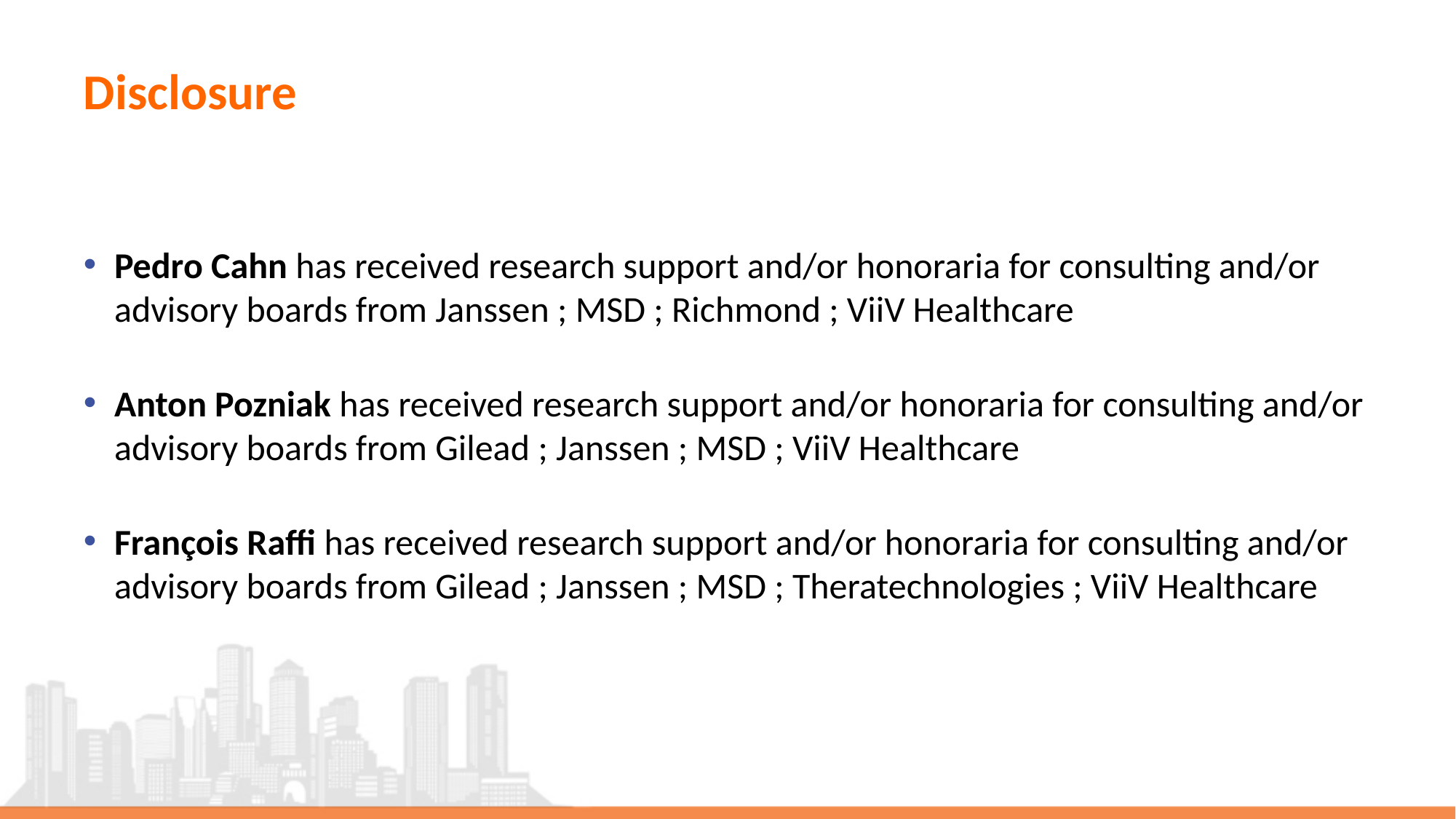

# Disclosure
Pedro Cahn has received research support and/or honoraria for consulting and/or advisory boards from Janssen ; MSD ; Richmond ; ViiV Healthcare
Anton Pozniak has received research support and/or honoraria for consulting and/or advisory boards from Gilead ; Janssen ; MSD ; ViiV Healthcare
François Raffi has received research support and/or honoraria for consulting and/or advisory boards from Gilead ; Janssen ; MSD ; Theratechnologies ; ViiV Healthcare